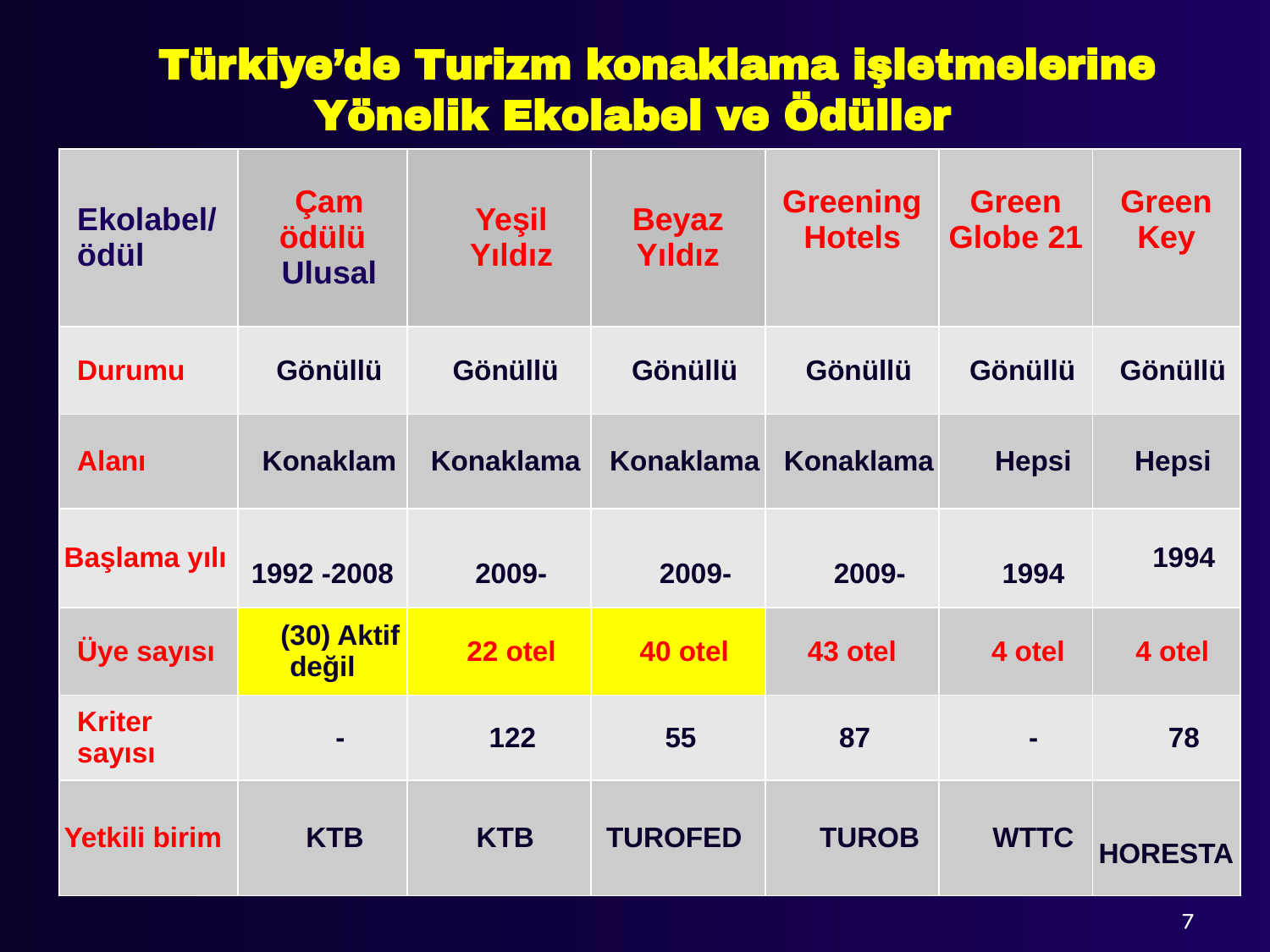

Türkiye’de Turizm konaklama işletmelerine Yönelik Ekolabel ve Ödüller
| Ekolabel/ ödül | Çam ödülü Ulusal | Yeşil Yıldız | Beyaz Yıldız | Greening Hotels | Green Globe 21 | Green Key |
| --- | --- | --- | --- | --- | --- | --- |
| Durumu | Gönüllü | Gönüllü | Gönüllü | Gönüllü | Gönüllü | Gönüllü |
| Alanı | Konaklam | Konaklama | Konaklama | Konaklama | Hepsi | Hepsi |
| Başlama yılı | 1992 -2008 | 2009- | 2009- | 2009- | 1994 | 1994 |
| Üye sayısı | (30) Aktif değil | 22 otel | 40 otel | 43 otel | 4 otel | 4 otel |
| Kriter sayısı | - | 122 | 55 | 87 | - | 78 |
| Yetkili birim | KTB | KTB | TUROFED | TUROB | WTTC | HORESTA |
7